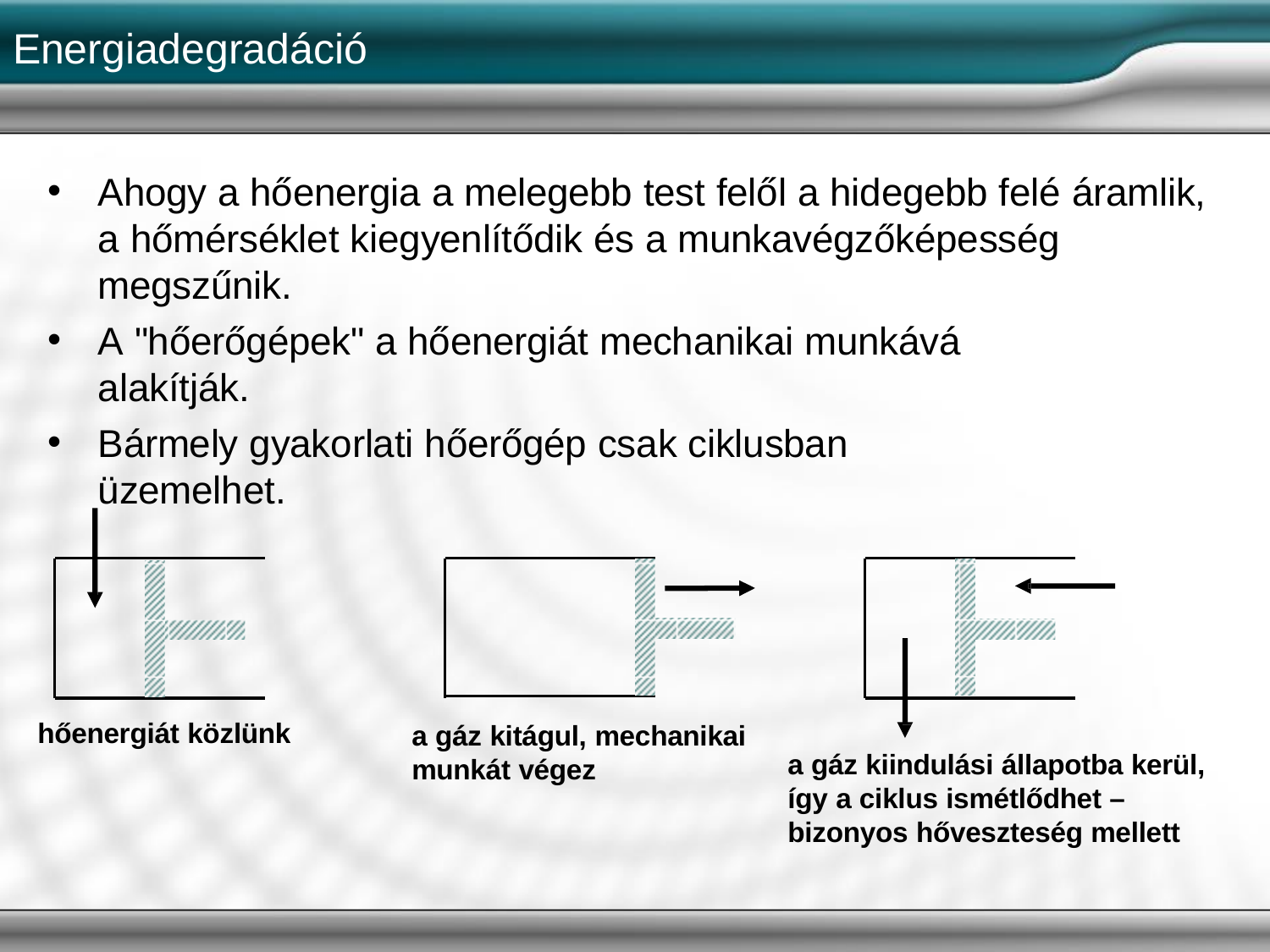

# Energiadegradáció
Ahogy a hőenergia a melegebb test felől a hidegebb felé áramlik, a hőmérséklet kiegyenlítődik és a munkavégzőképesség megszűnik.
A "hőerőgépek" a hőenergiát mechanikai munkává alakítják.
Bármely gyakorlati hőerőgép csak ciklusban üzemelhet.

hőenergiát közlünk
a gáz kitágul, mechanikai munkát végez
a gáz kiindulási állapotba kerül, így a ciklus ismétlődhet – bizonyos hőveszteség mellett